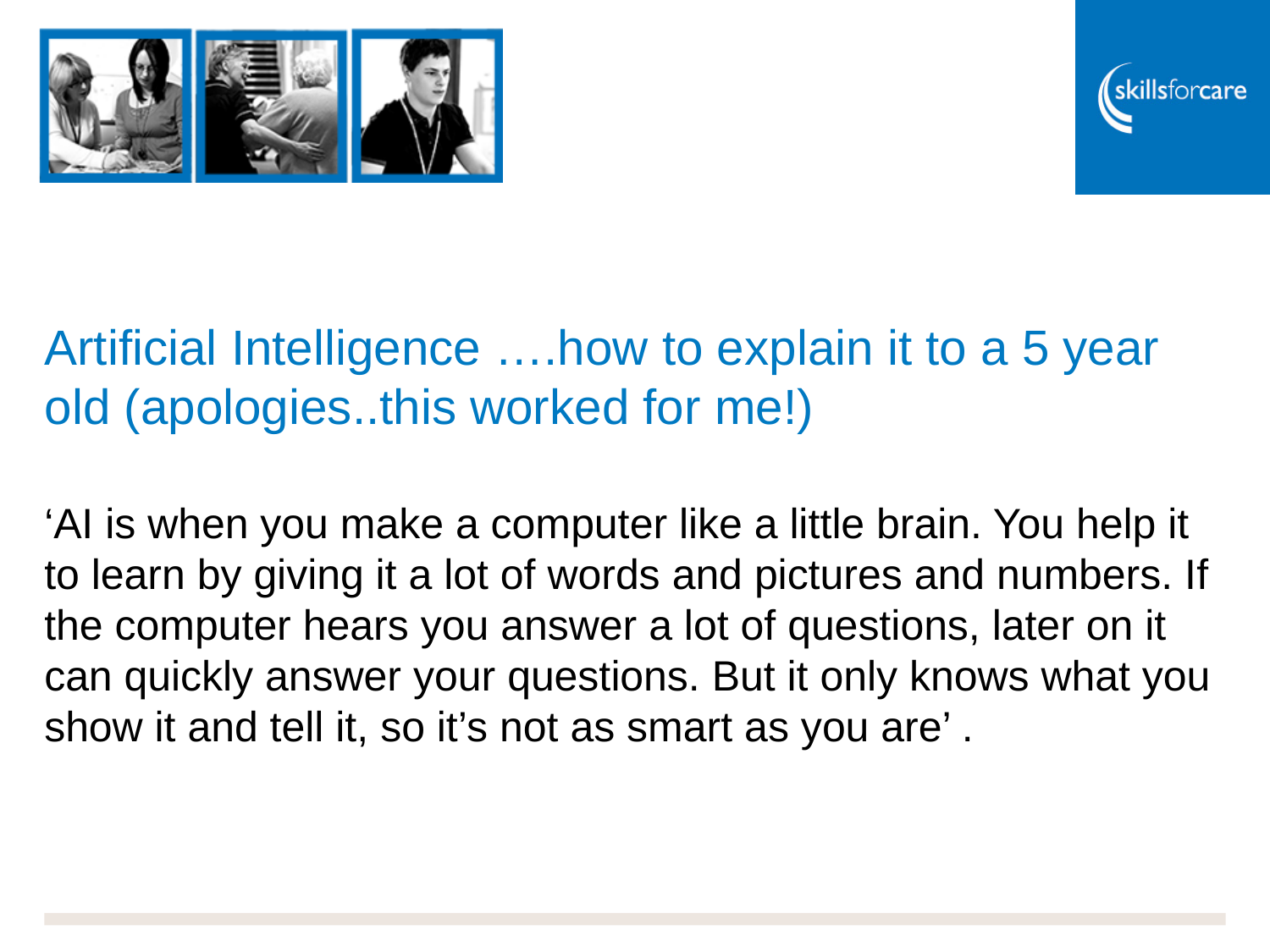

#
Artificial Intelligence ….how to explain it to a 5 year old (apologies..this worked for me!)

‘AI is when you make a computer like a little brain. You help it to learn by giving it a lot of words and pictures and numbers. If the computer hears you answer a lot of questions, later on it can quickly answer your questions. But it only knows what you show it and tell it, so it’s not as smart as you are’ .